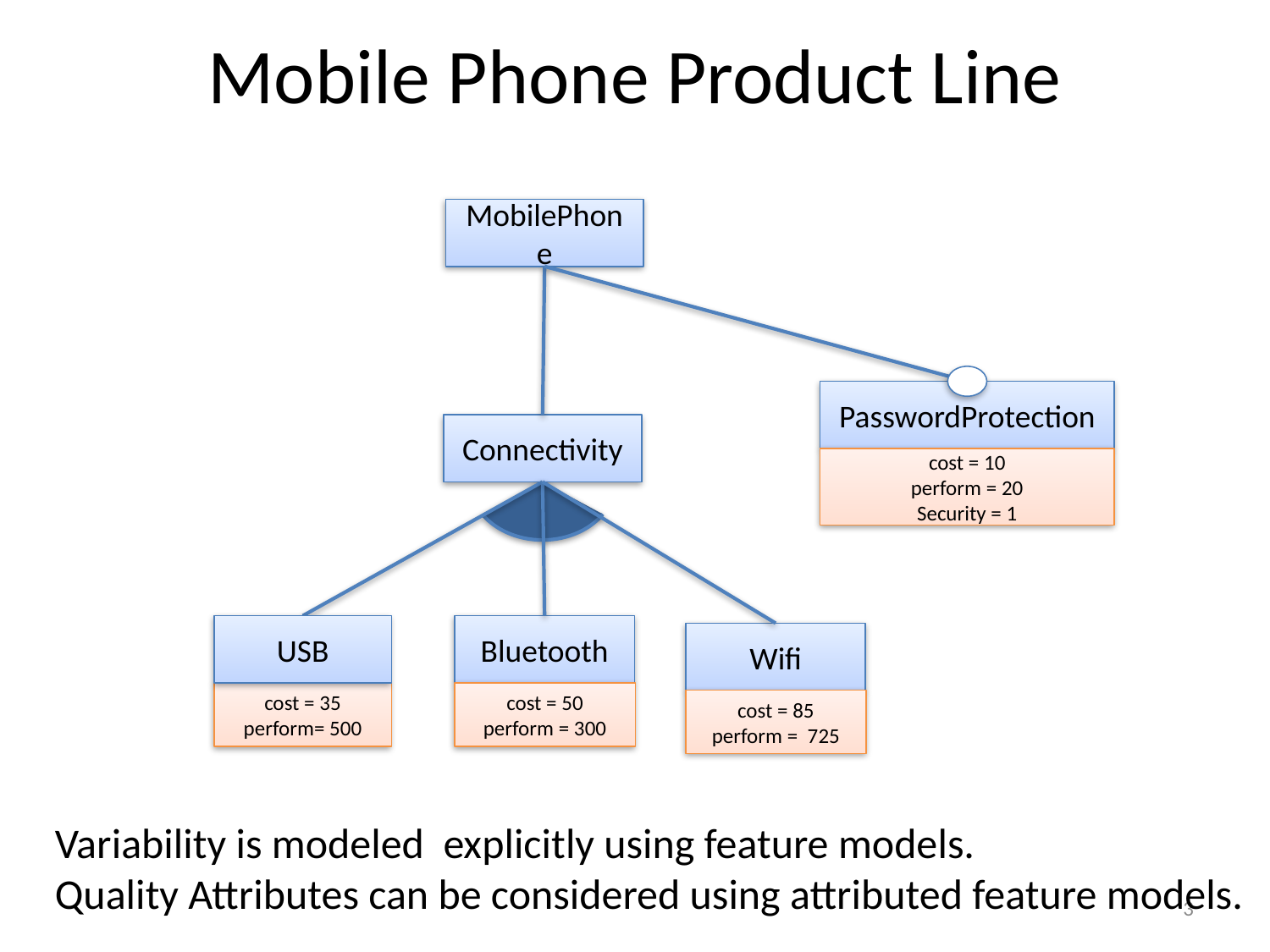

# Mobile Phone Product Line
MobilePhone

PasswordProtection
Connectivity

cost = 10
perform = 20
Security = 1
USB
Bluetooth
Wifi
cost = 35
perform= 500
cost = 50
perform = 300
cost = 85
perform =  725
Variability is modeled  explicitly using feature models.
Quality Attributes can be considered using attributed feature models.
3